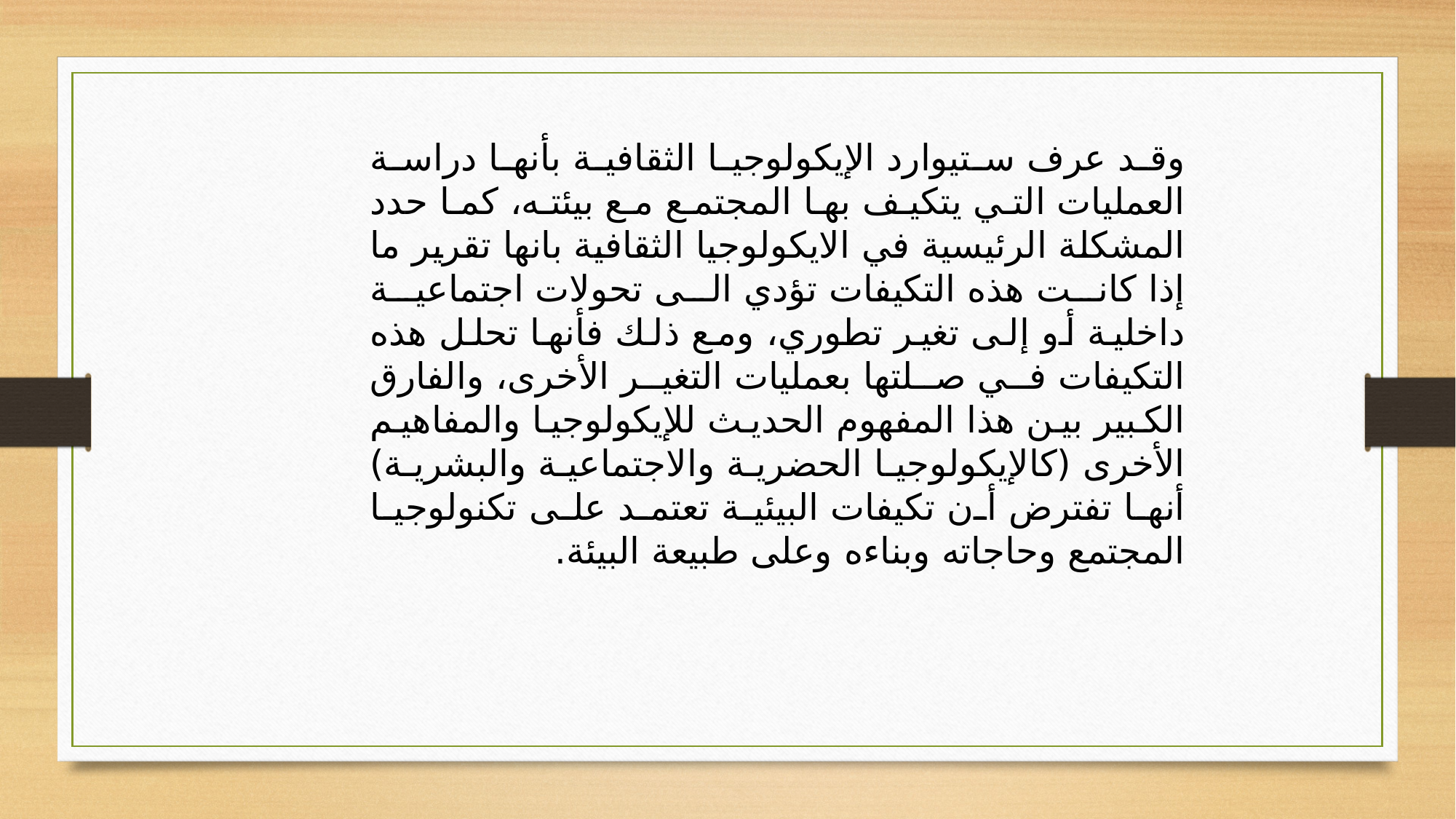

وقد عرف ستيوارد الإيكولوجيا الثقافية بأنها دراسة العمليات التي يتكيف بها المجتمع مع بيئته، كما حدد المشكلة الرئيسية في الايكولوجيا الثقافية بانها تقرير ما إذا كانت هذه التكيفات تؤدي الى تحولات اجتماعية داخلية أو إلى تغير تطوري، ومع ذلك فأنها تحلل هذه التكيفات في صلتها بعمليات التغير الأخرى، والفارق الكبير بين هذا المفهوم الحديث للإيكولوجيا والمفاهيم الأخرى (كالإيكولوجيا الحضرية والاجتماعية والبشرية) أنها تفترض أن تكيفات البيئية تعتمد على تكنولوجيا المجتمع وحاجاته وبناءه وعلى طبيعة البيئة.